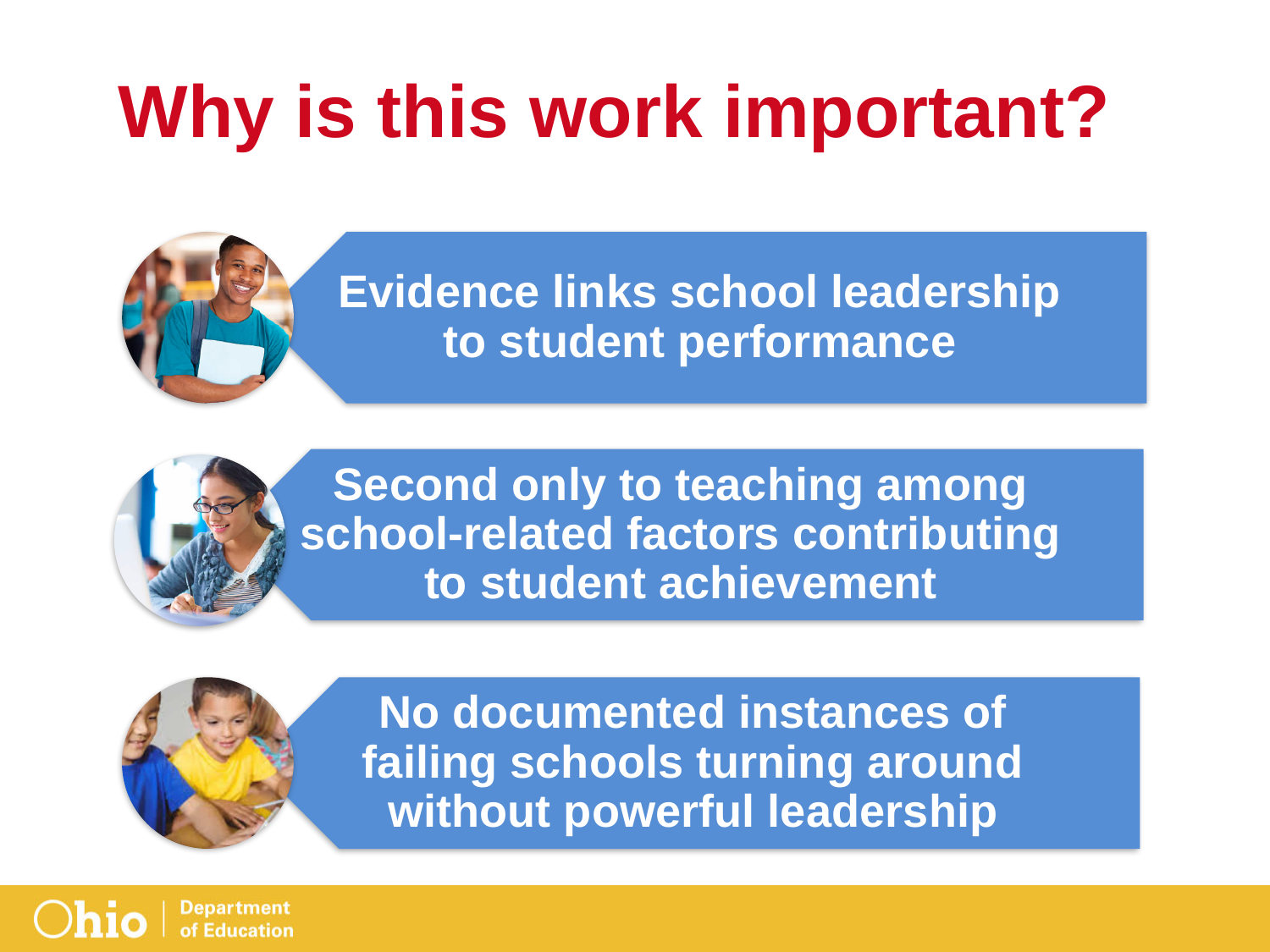

# Why is this work important?
Evidence links school leadership to student performance
Second only to teaching among school-related factors contributing to student achievement
No documented instances of failing schools turning around without powerful leadership